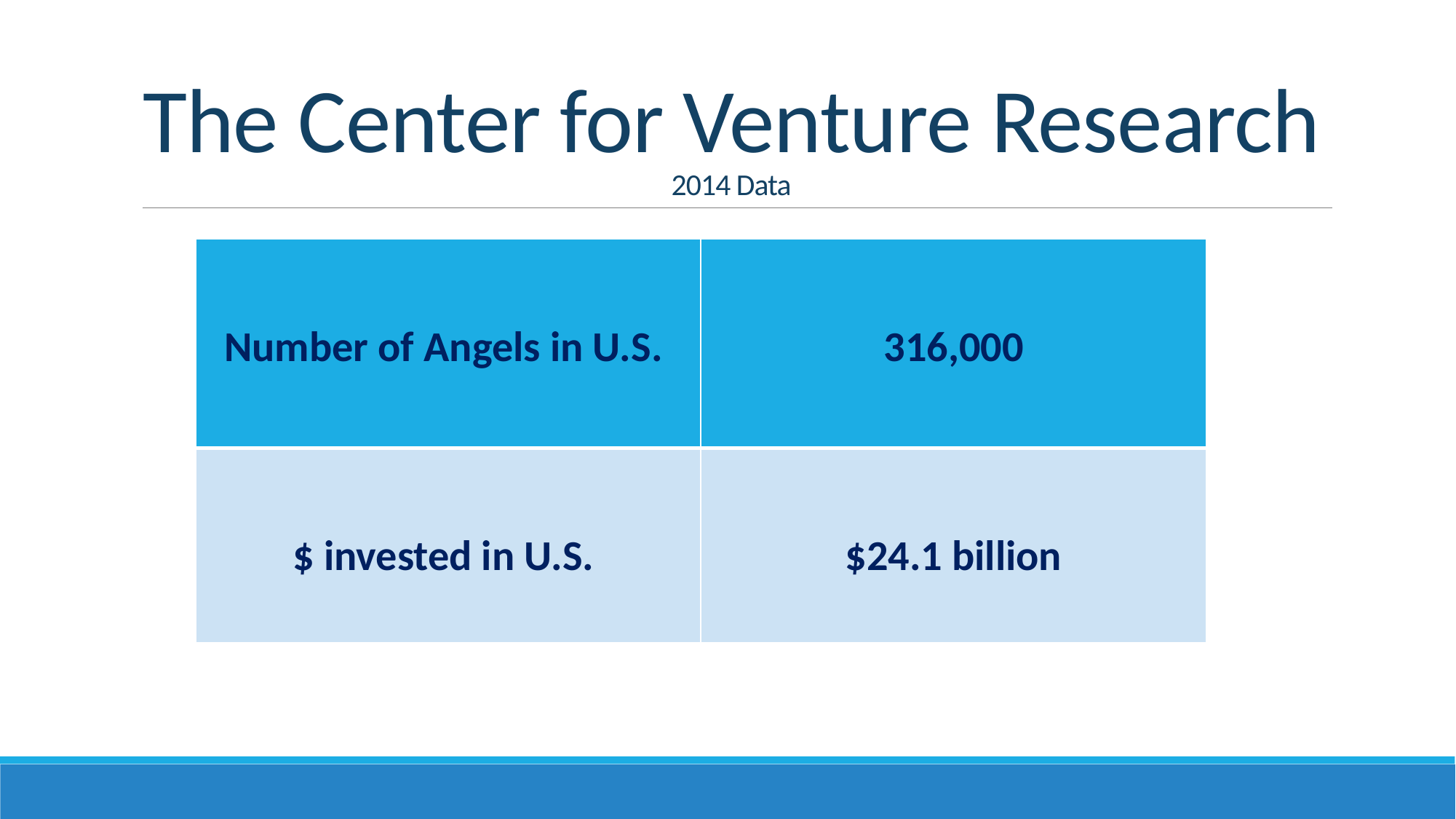

# The Center for Venture Research 2014 Data
| Number of Angels in U.S. | 316,000 |
| --- | --- |
| $ invested in U.S. | $24.1 billion |